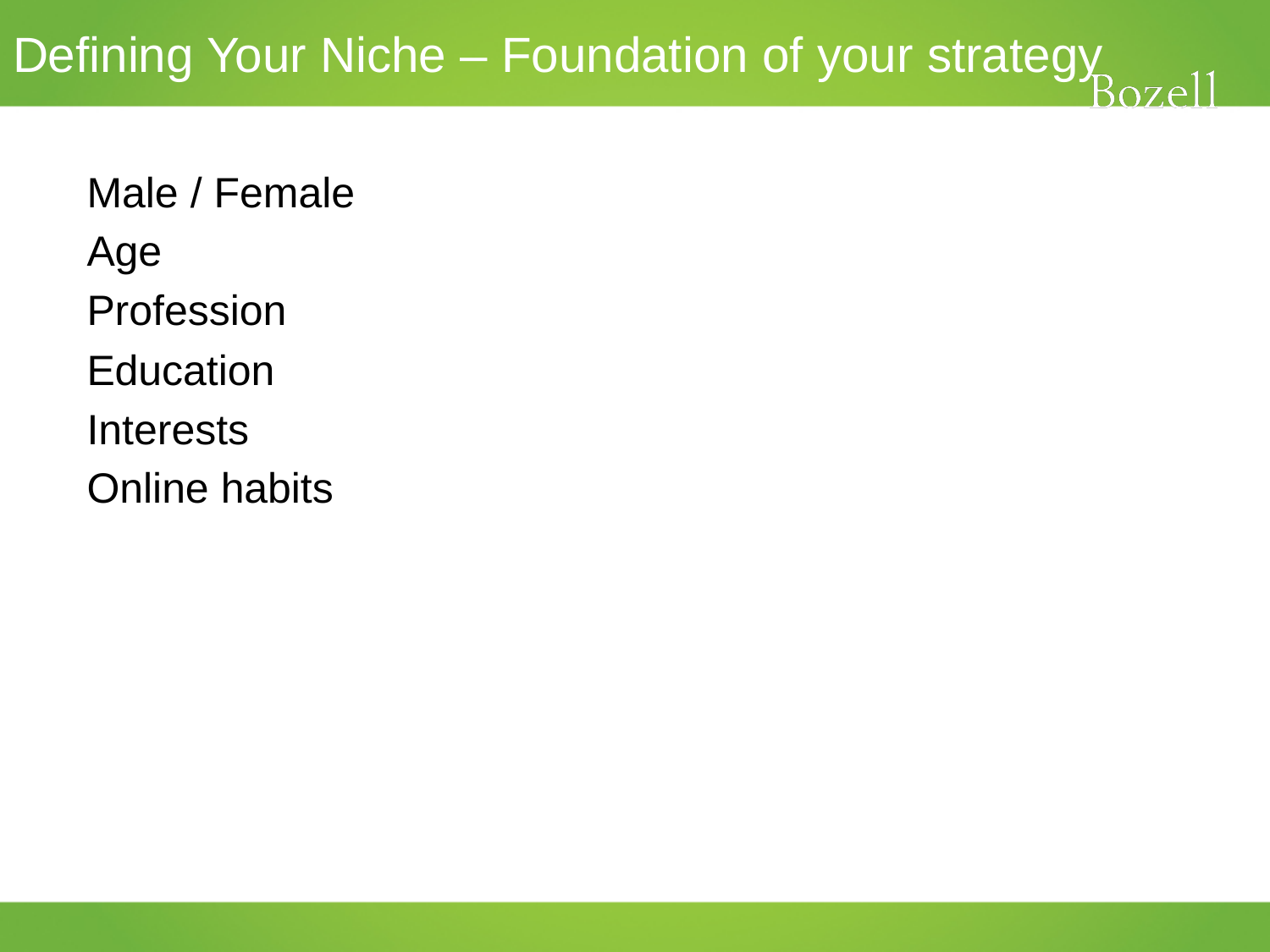

# Defining Your Niche – Foundation of your strategy
Male / Female
Age
Profession
Education
Interests
Online habits